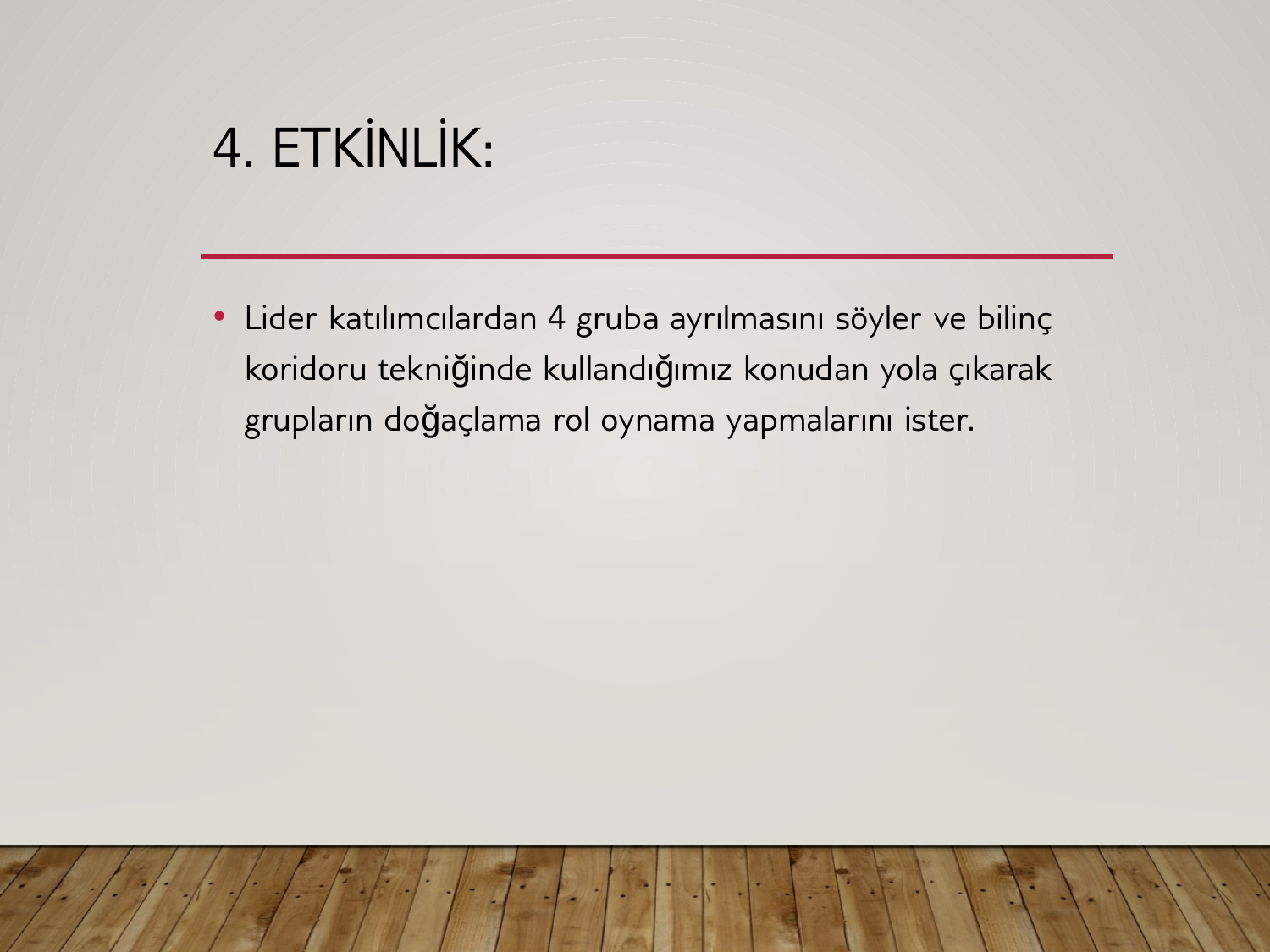

# 4. Etkinlik:
Lider katılımcılardan 4 gruba ayrılmasını söyler ve bilinç koridoru tekniğinde kullandığımız konudan yola çıkarak grupların doğaçlama rol oynama yapmalarını ister.